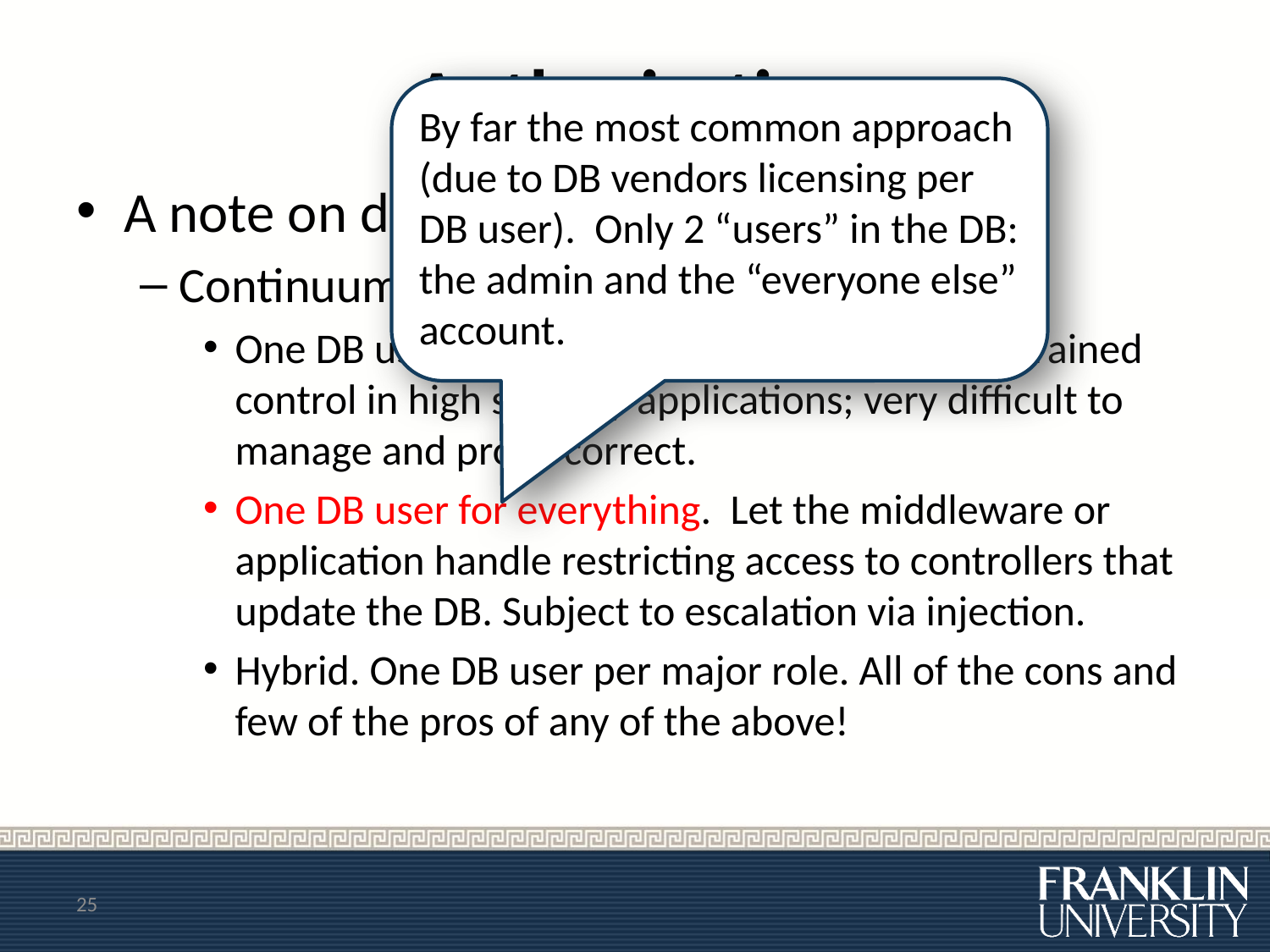

# Authorization
By far the most common approach (due to DB vendors licensing per DB user).  Only 2 “users” in the DB: the admin and the “everyone else” account.
A note on database security
Continuum of possibilities
One DB user per application user. Allows fine grained control in high security applications; very difficult to manage and prove correct.
One DB user for everything.  Let the middleware or application handle restricting access to controllers that update the DB. Subject to escalation via injection.
Hybrid. One DB user per major role. All of the cons and few of the pros of any of the above!
25